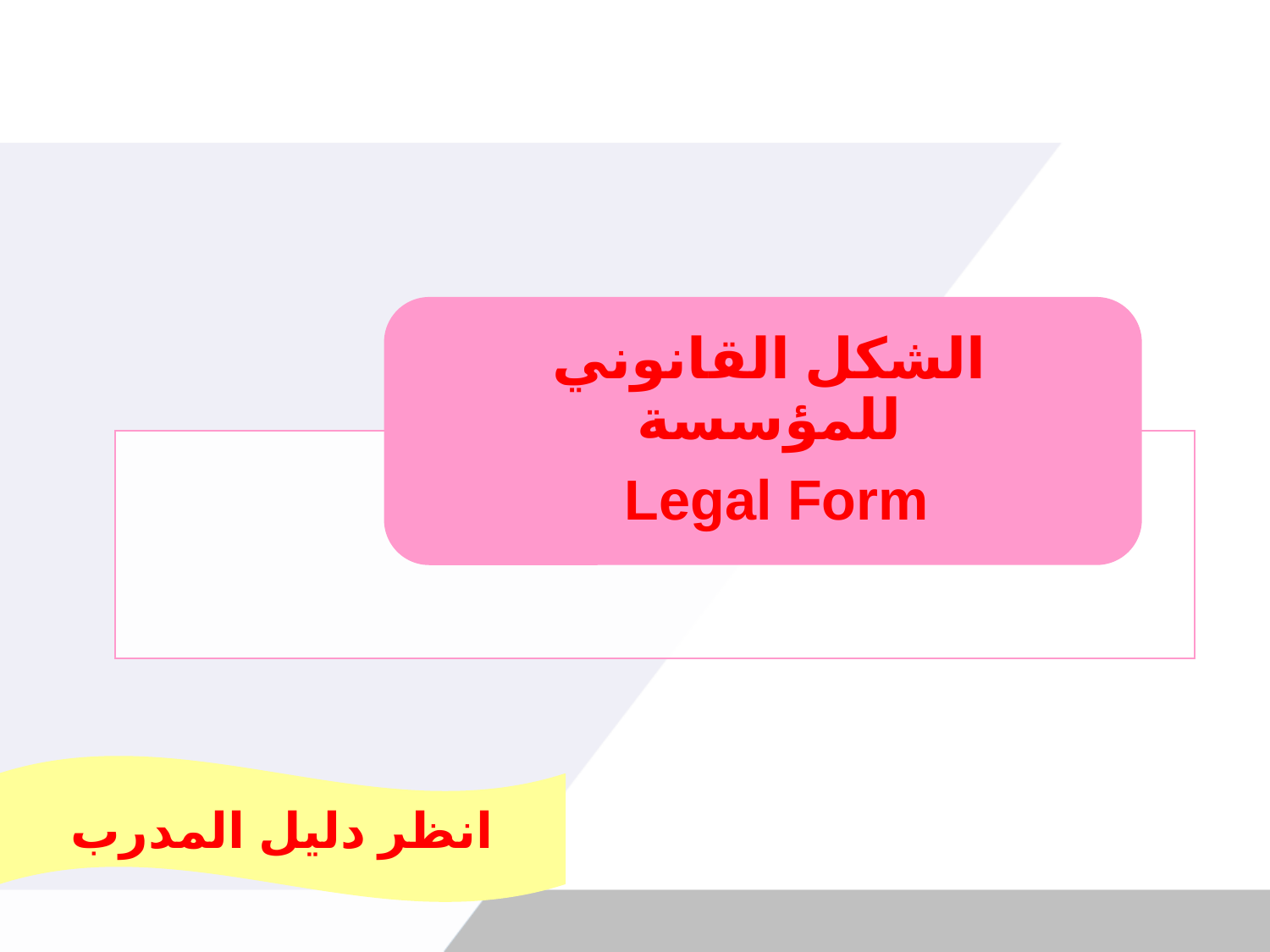

الشكل القانوني للمؤسسة
 Legal Form
انظر دليل المدرب